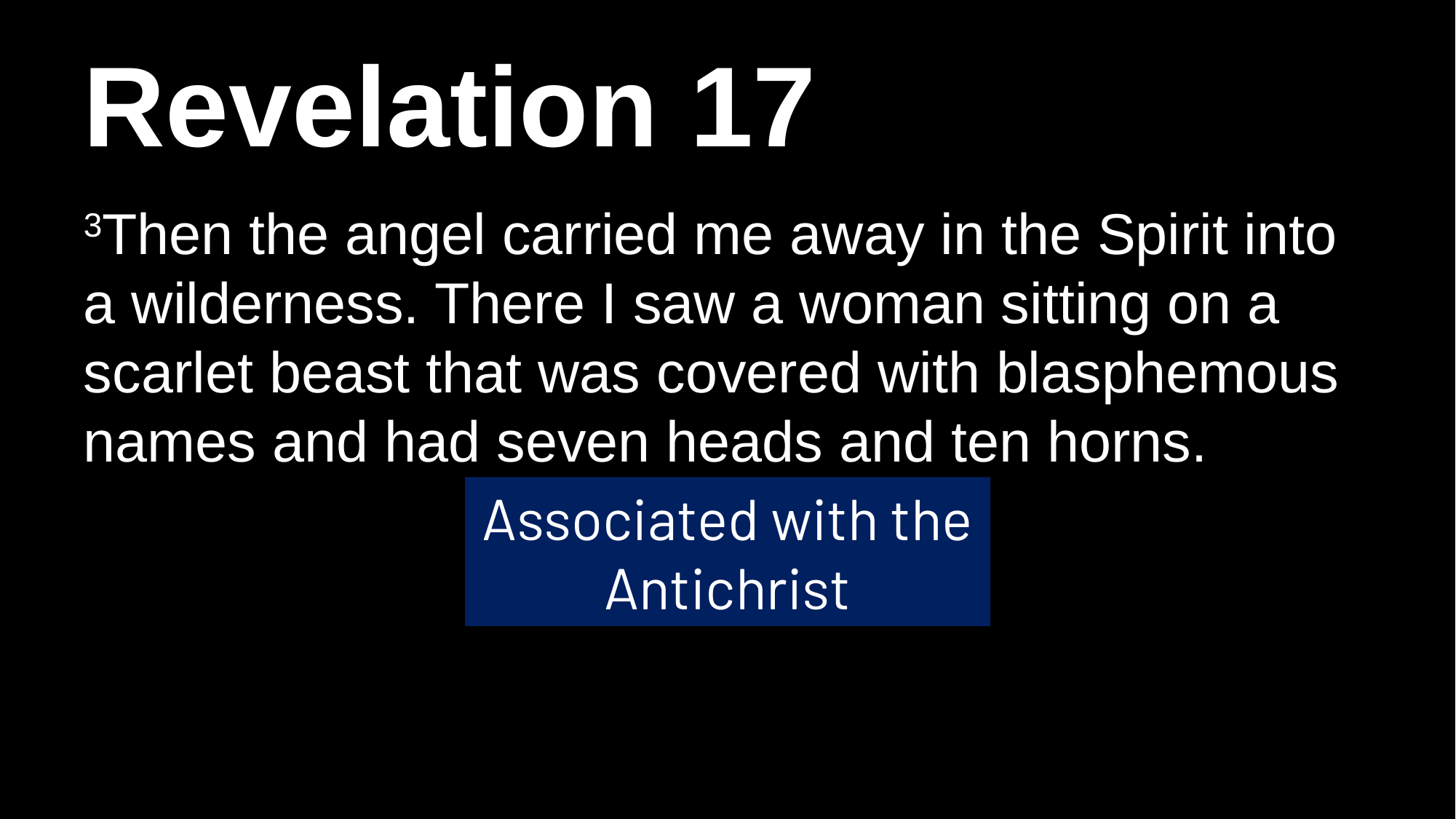

# Revelation 17
3Then the angel carried me away in the Spirit into a wilderness. There I saw a woman sitting on a scarlet beast that was covered with blasphemous names and had seven heads and ten horns.
Associated with the Antichrist